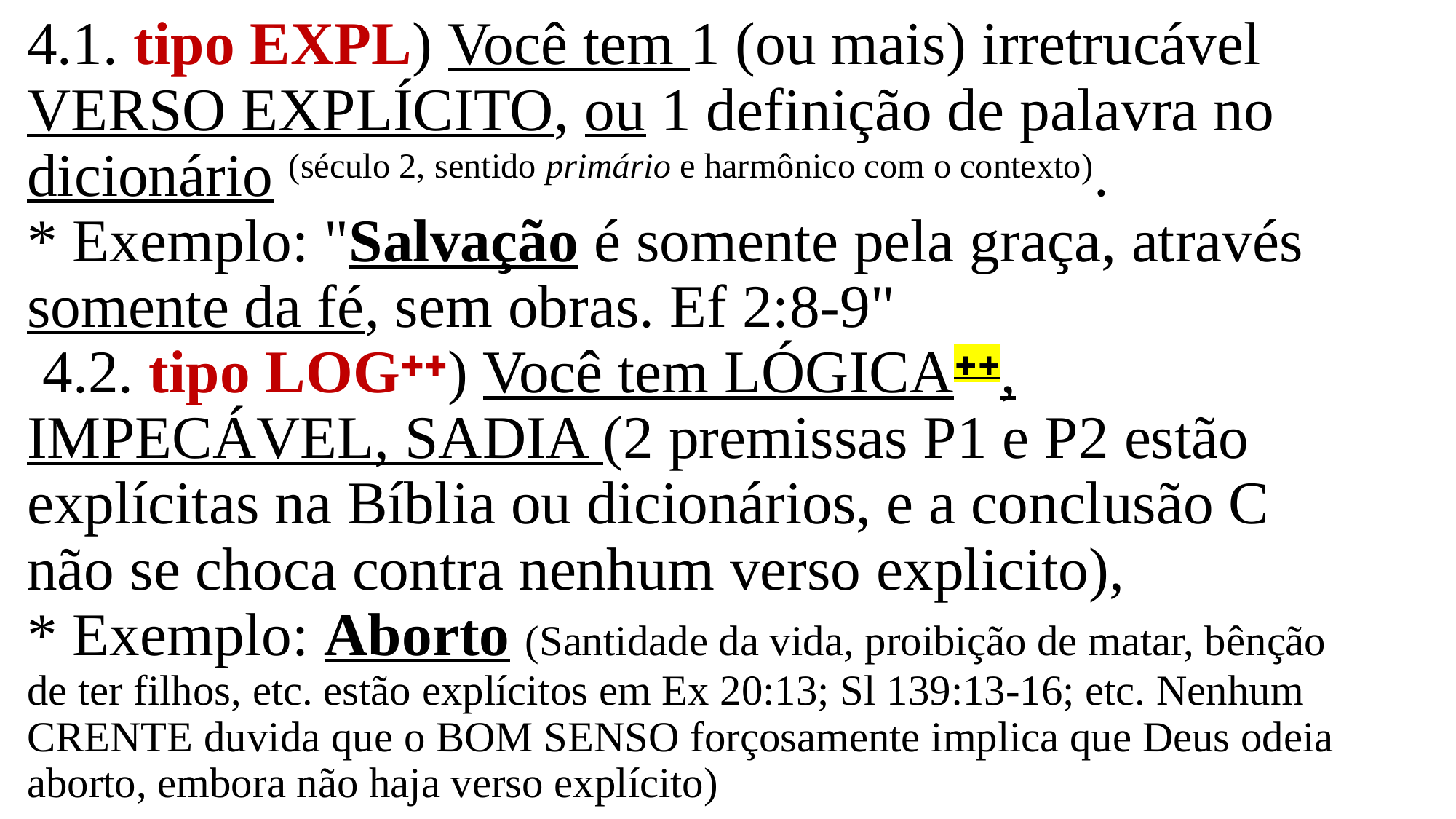

# 4.1. tipo EXPL) Você tem 1 (ou mais) irretrucável VERSO EXPLÍCITO, ou 1 definição de palavra no dicionário (século 2, sentido primário e harmônico com o contexto). * Exemplo: "Salvação é somente pela graça, através somente da fé, sem obras. Ef 2:8-9"  4.2. tipo LOG++) Você tem LÓGICA++, IMPECÁVEL, SADIA (2 premissas P1 e P2 estão explícitas na Bíblia ou dicionários, e a conclusão C não se choca contra nenhum verso explicito), * Exemplo: Aborto (Santidade da vida, proibição de matar, bênção de ter filhos, etc. estão explícitos em Ex 20:13; Sl 139:13-16; etc. Nenhum CRENTE duvida que o BOM SENSO forçosamente implica que Deus odeia aborto, embora não haja verso explícito)